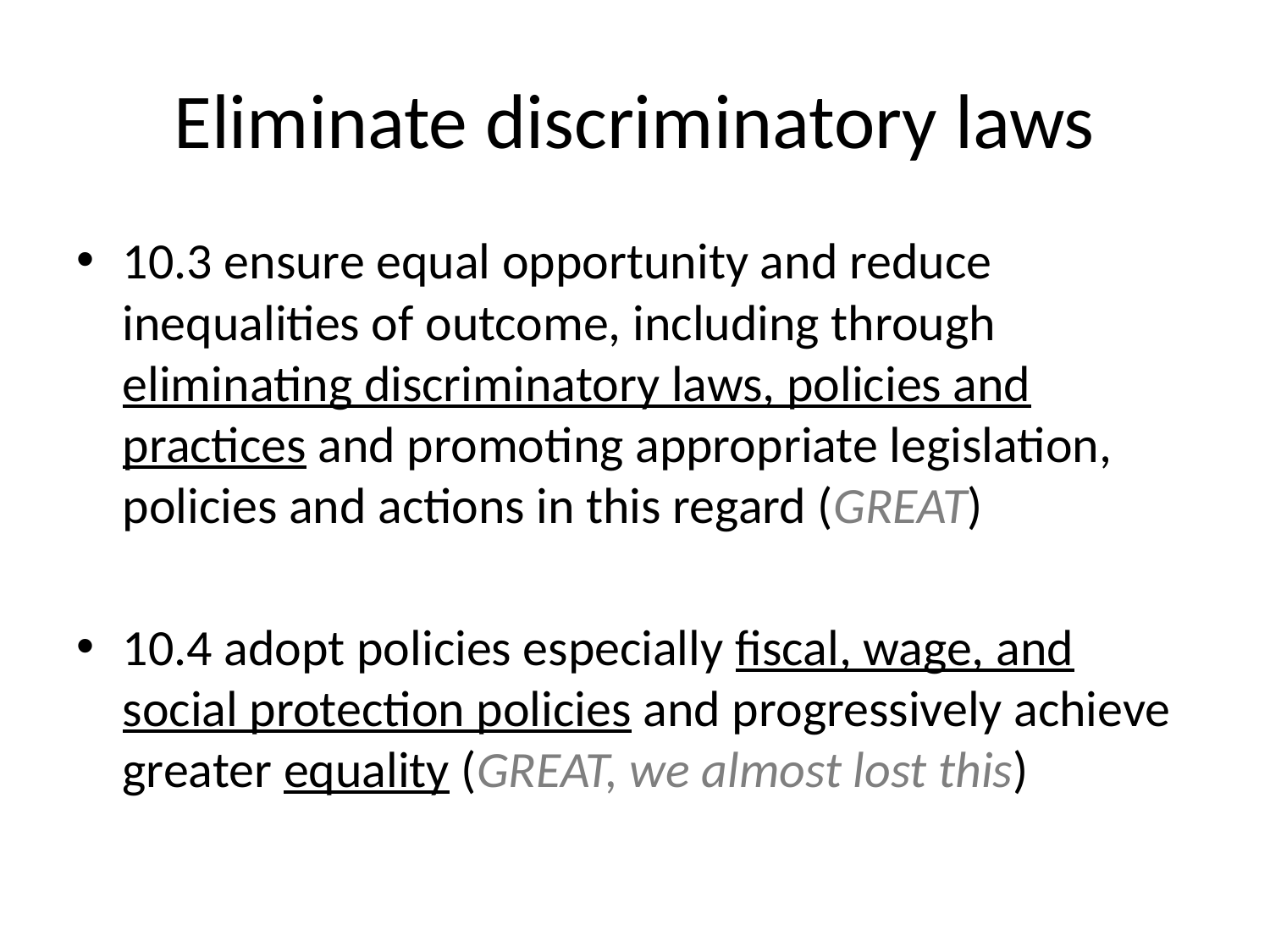

# Eliminate discriminatory laws
10.3 ensure equal opportunity and reduce inequalities of outcome, including through eliminating discriminatory laws, policies and practices and promoting appropriate legislation, policies and actions in this regard (GREAT)

10.4 adopt policies especially fiscal, wage, and social protection policies and progressively achieve greater equality (GREAT, we almost lost this)